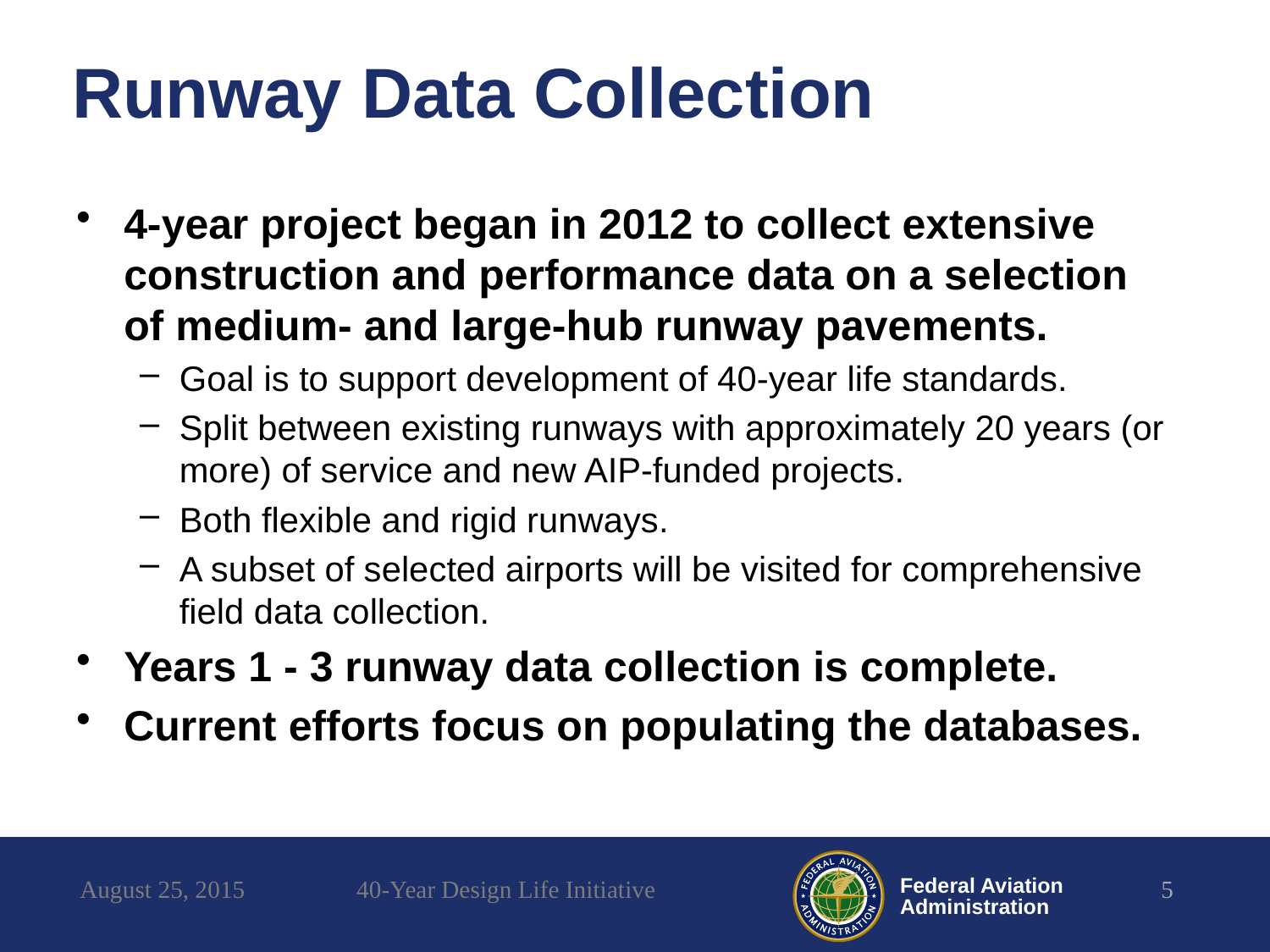

# Runway Data Collection
4-year project began in 2012 to collect extensive construction and performance data on a selection of medium- and large-hub runway pavements.
Goal is to support development of 40-year life standards.
Split between existing runways with approximately 20 years (or more) of service and new AIP-funded projects.
Both flexible and rigid runways.
A subset of selected airports will be visited for comprehensive field data collection.
Years 1 - 3 runway data collection is complete.
Current efforts focus on populating the databases.

August 25, 2015
40-Year Design Life Initiative
5